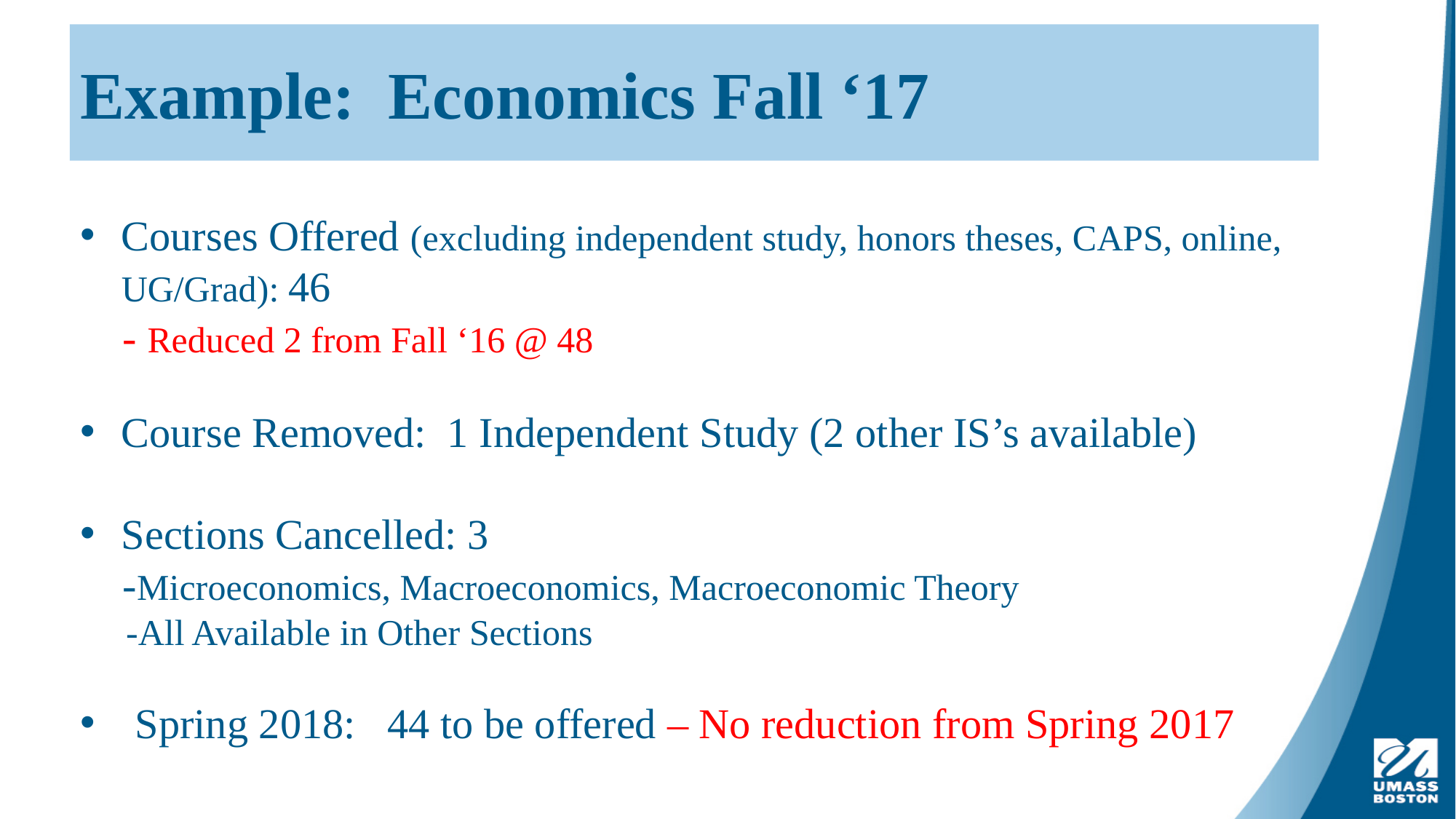

Example:  Economics Fall ‘17
#

Courses Offered (excluding independent study, honors theses, CAPS, online, UG/Grad): 46
    - Reduced 2 from Fall ‘16 @ 48

Course Removed:  1 Independent Study (2 other IS’s available)

Sections Cancelled: 3
    -Microeconomics, Macroeconomics, Macroeconomic Theory
     -All Available in Other Sections

Spring 2018:   44 to be offered – No reduction from Spring 2017